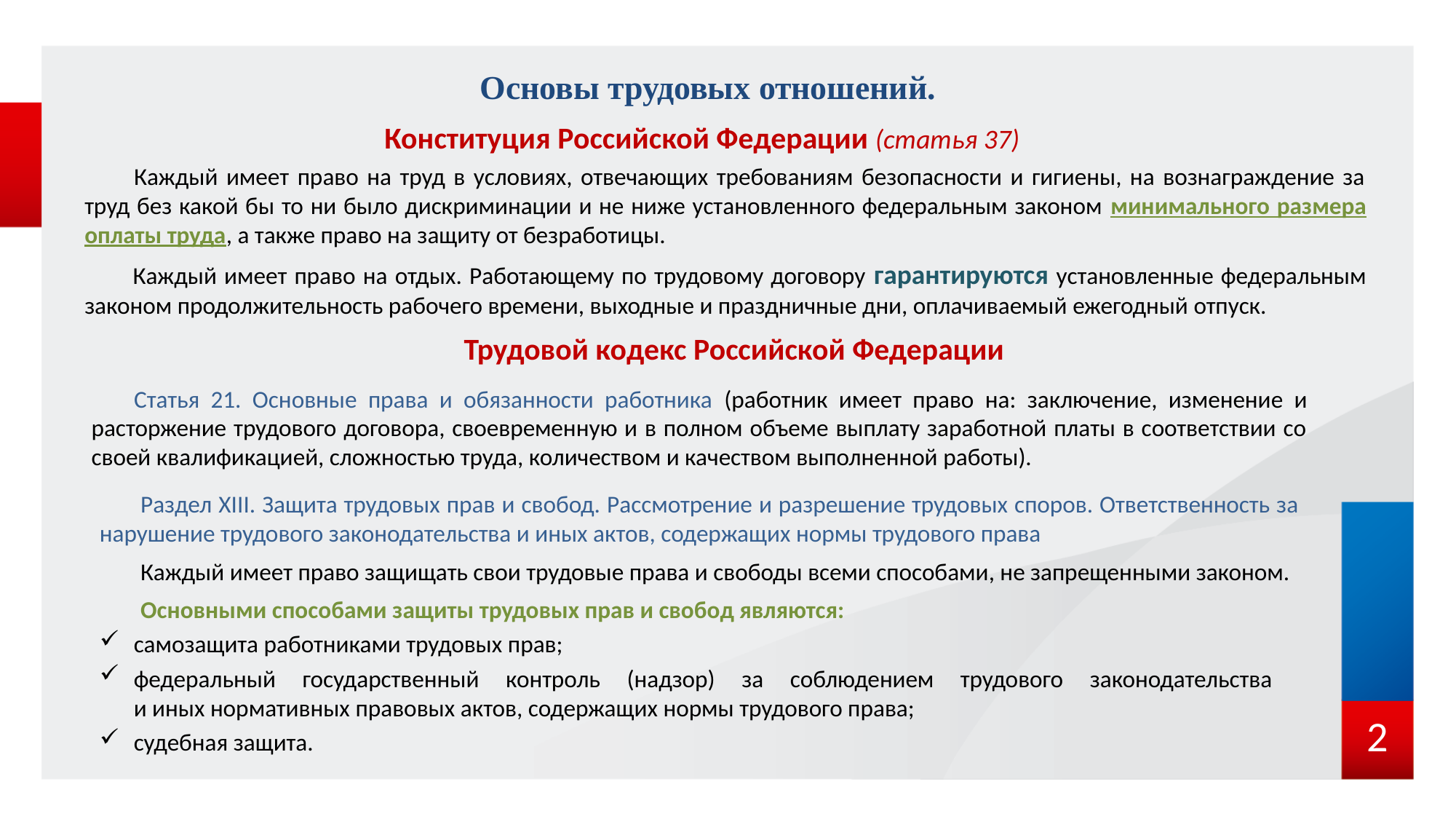

Основы трудовых отношений.
Конституция Российской Федерации (статья 37)
 Каждый имеет право на труд в условиях, отвечающих требованиям безопасности и гигиены, на вознаграждение за труд без какой бы то ни было дискриминации и не ниже установленного федеральным законом минимального размера оплаты труда, а также право на защиту от безработицы.
 Каждый имеет право на отдых. Работающему по трудовому договору гарантируются установленные федеральным законом продолжительность рабочего времени, выходные и праздничные дни, оплачиваемый ежегодный отпуск.
Трудовой кодекс Российской Федерации
Статья 21. Основные права и обязанности работника (работник имеет право на: заключение, изменение и расторжение трудового договора, своевременную и в полном объеме выплату заработной платы в соответствии со своей квалификацией, сложностью труда, количеством и качеством выполненной работы).
Раздел XIII. Защита трудовых прав и свобод. Рассмотрение и разрешение трудовых споров. Ответственность за нарушение трудового законодательства и иных актов, содержащих нормы трудового права

Каждый имеет право защищать свои трудовые права и свободы всеми способами, не запрещенными законом.

Основными способами защиты трудовых прав и свобод являются:

самозащита работниками трудовых прав;

федеральный государственный контроль (надзор) за соблюдением трудового законодательства
и иных нормативных правовых актов, содержащих нормы трудового права;

судебная защита.
2